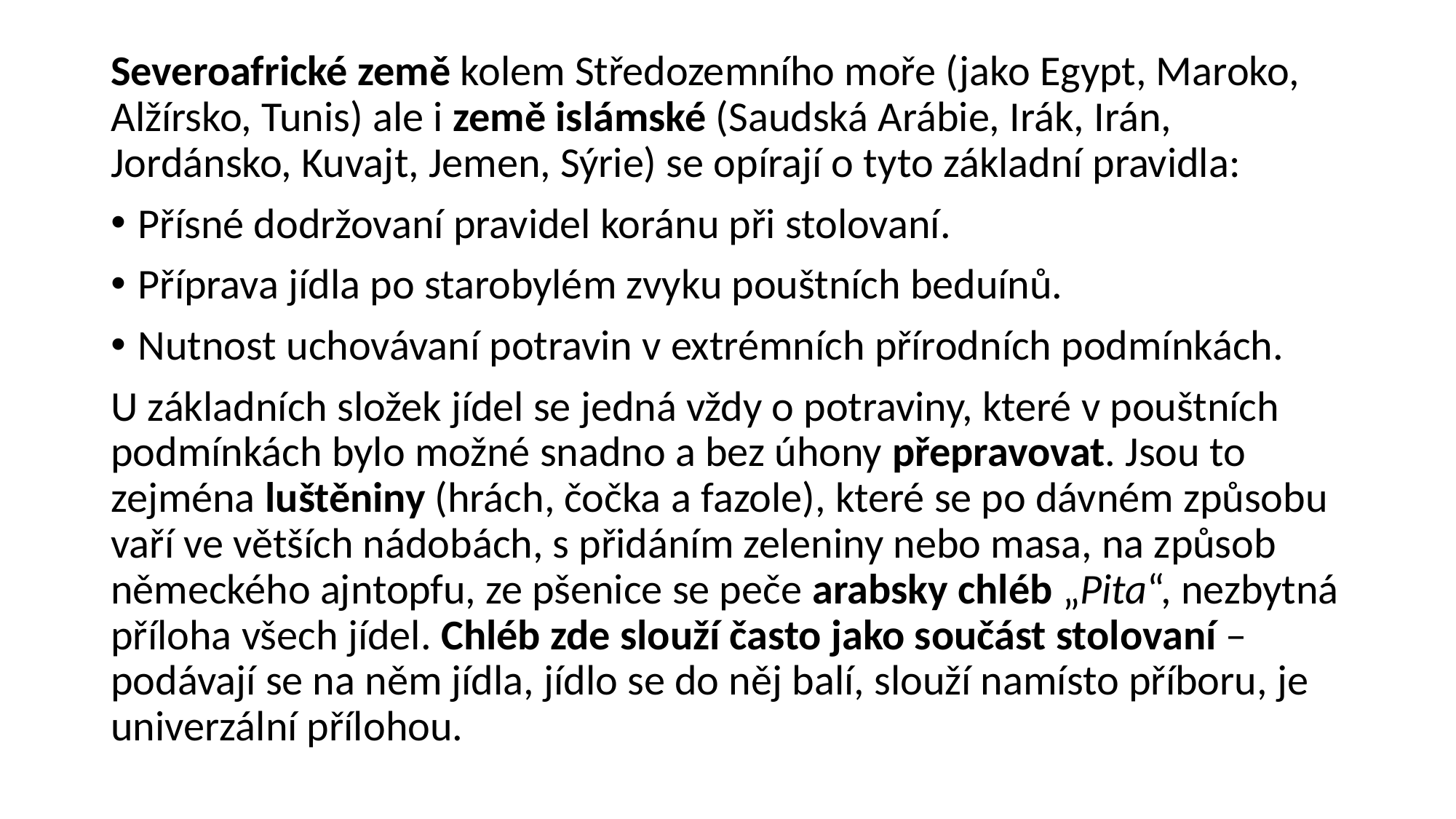

Severoafrické země kolem Středozemního moře (jako Egypt, Maroko, Alžírsko, Tunis) ale i země islámské (Saudská Arábie, Irák, Irán, Jordánsko, Kuvajt, Jemen, Sýrie) se opírají o tyto základní pravidla:
Přísné dodržovaní pravidel koránu při stolovaní.
Příprava jídla po starobylém zvyku pouštních beduínů.
Nutnost uchovávaní potravin v extrémních přírodních podmínkách.
U základních složek jídel se jedná vždy o potraviny, které v pouštních podmínkách bylo možné snadno a bez úhony přepravovat. Jsou to zejména luštěniny (hrách, čočka a fazole), které se po dávném způsobu vaří ve větších nádobách, s přidáním zeleniny nebo masa, na způsob německého ajntopfu, ze pšenice se peče arabsky chléb „Pita“, nezbytná příloha všech jídel. Chléb zde slouží často jako součást stolovaní – podávají se na něm jídla, jídlo se do něj balí, slouží namísto příboru, je univerzální přílohou.

#